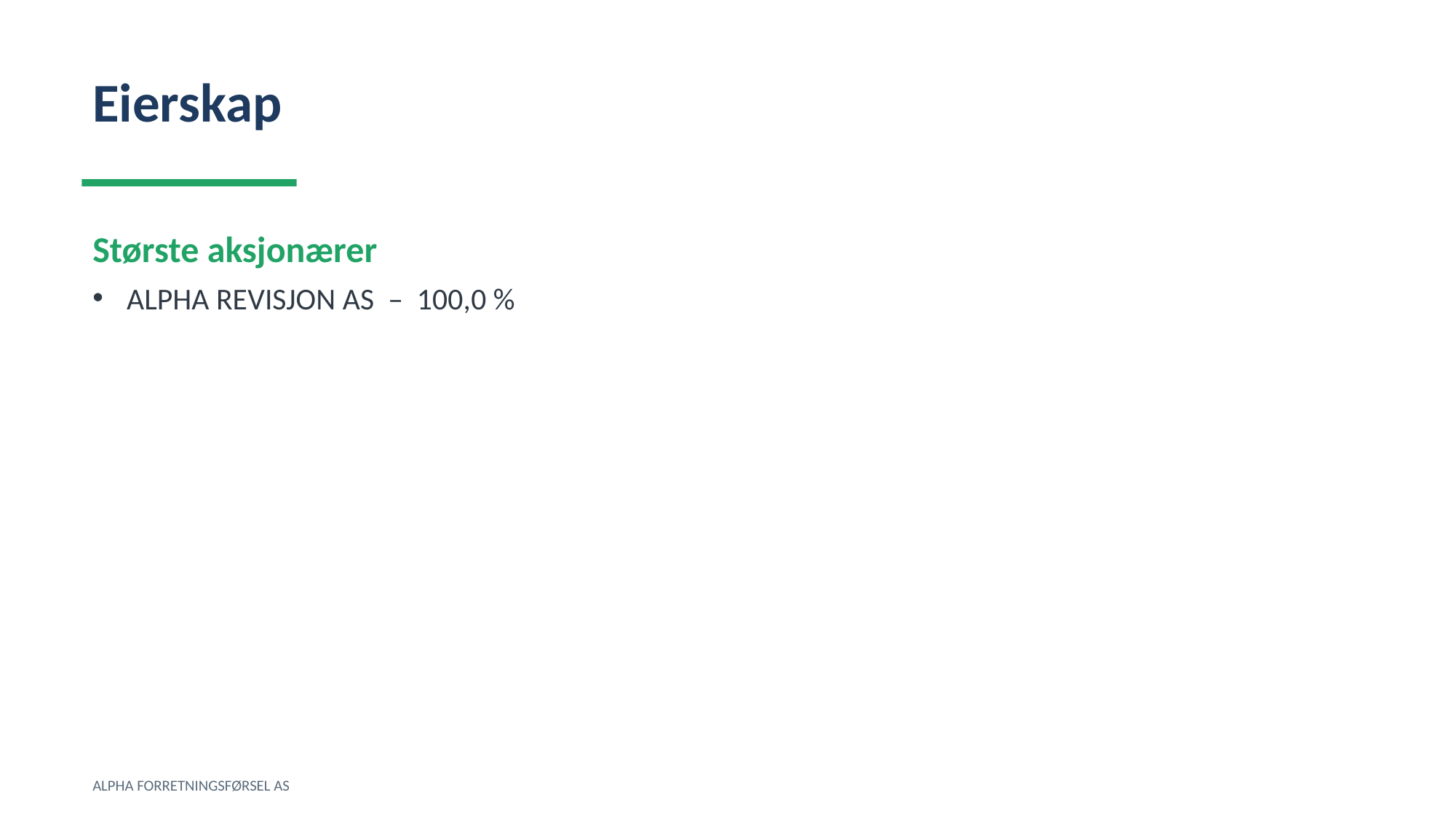

Eierskap

Største aksjonærer
ALPHA REVISJON AS  –  100,0 %
ALPHA FORRETNINGSFØRSEL AS